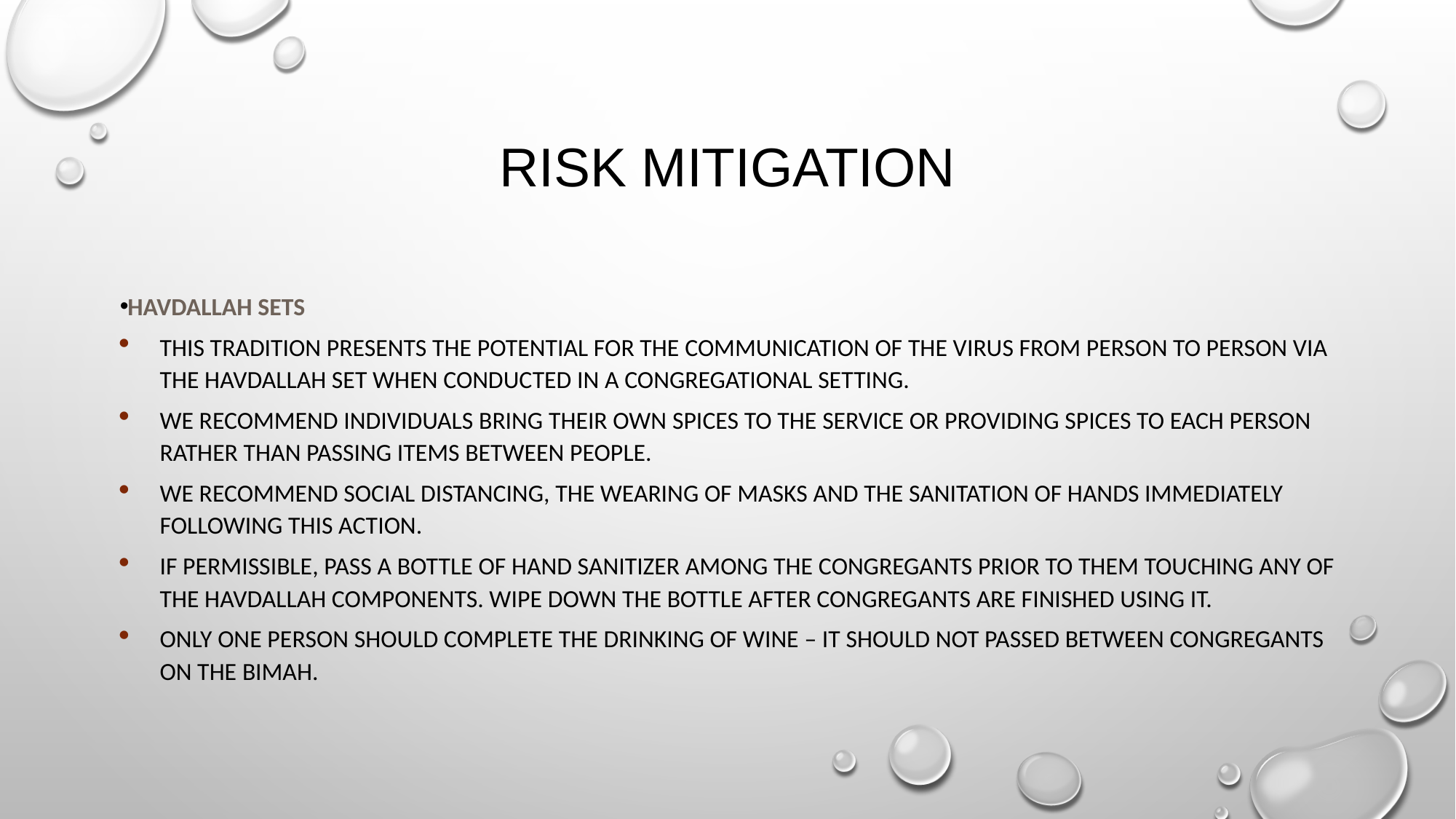

# Risk Mitigation
Havdallah Sets
This tradition presents the potential for the communication of the virus from person to person via the Havdallah set when conducted in a congregational setting.
We recommend individuals bring their own spices to the service or providing spices to each person rather than passing items between people.
We recommend social distancing, the wearing of masks and the sanitation of hands immediately following this action.
If permissible, pass a bottle of hand sanitizer among the congregants prior to them touching any of the Havdallah components. Wipe down the bottle after congregants are finished using it.
Only one person should complete the drinking of wine – it should not passed between congregants on the Bimah.